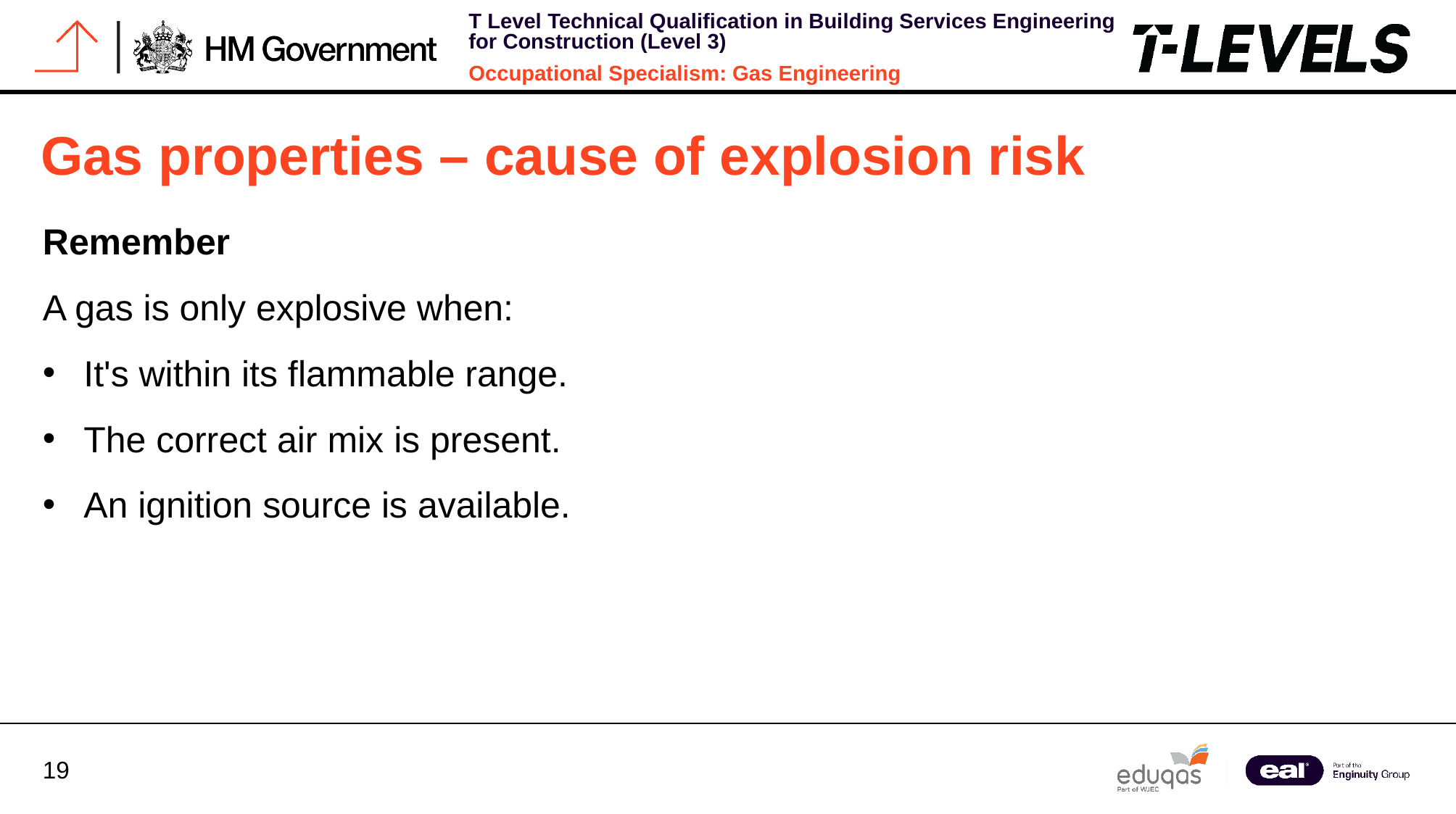

Gas properties – cause of explosion risk
Remember
A gas is only explosive when:
It's within its flammable range.
The correct air mix is present.
An ignition source is available.